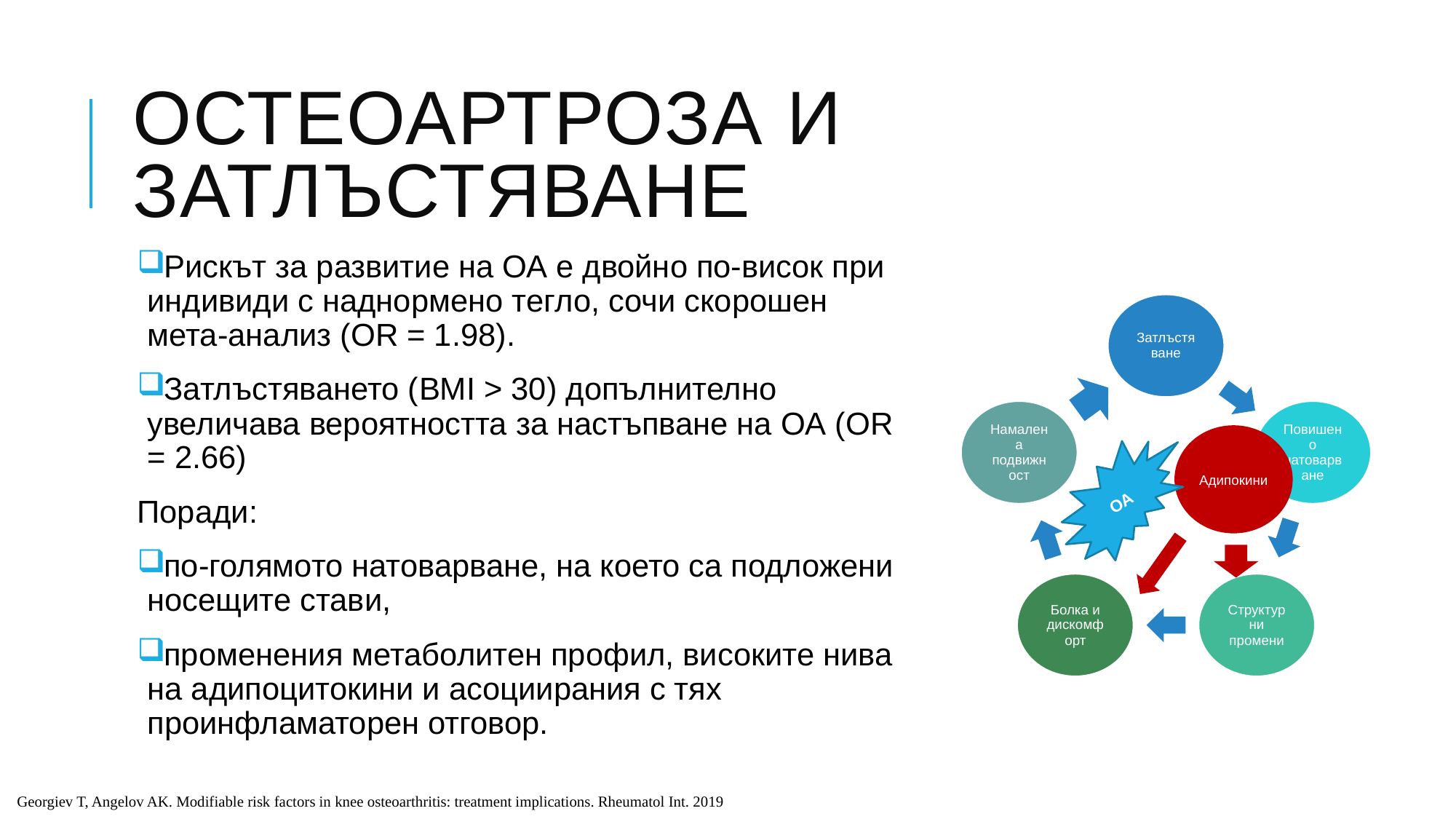

# Остеоартроза и затлъстяване
Рискът за развитие на ОА е двойно по-висок при индивиди с наднормено тегло, сочи скорошен мета-анализ (OR = 1.98).
Затлъстяването (BMI > 30) допълнително увеличава вероятността за настъпване на ОА (OR = 2.66)
Поради:
по-голямото натоварване, на което са подложени носещите стави,
променения метаболитен профил, високите нива на адипоцитокини и асоциирания с тях проинфламаторен отговор.

Затлъстяване
Повишено натоварване
Структурни промени
Болка и дискомфорт
Намалена подвижност

Адипокини
ОА

Georgiev T, Angelov AK. Modifiable risk factors in knee osteoarthritis: treatment implications. Rheumatol Int. 2019